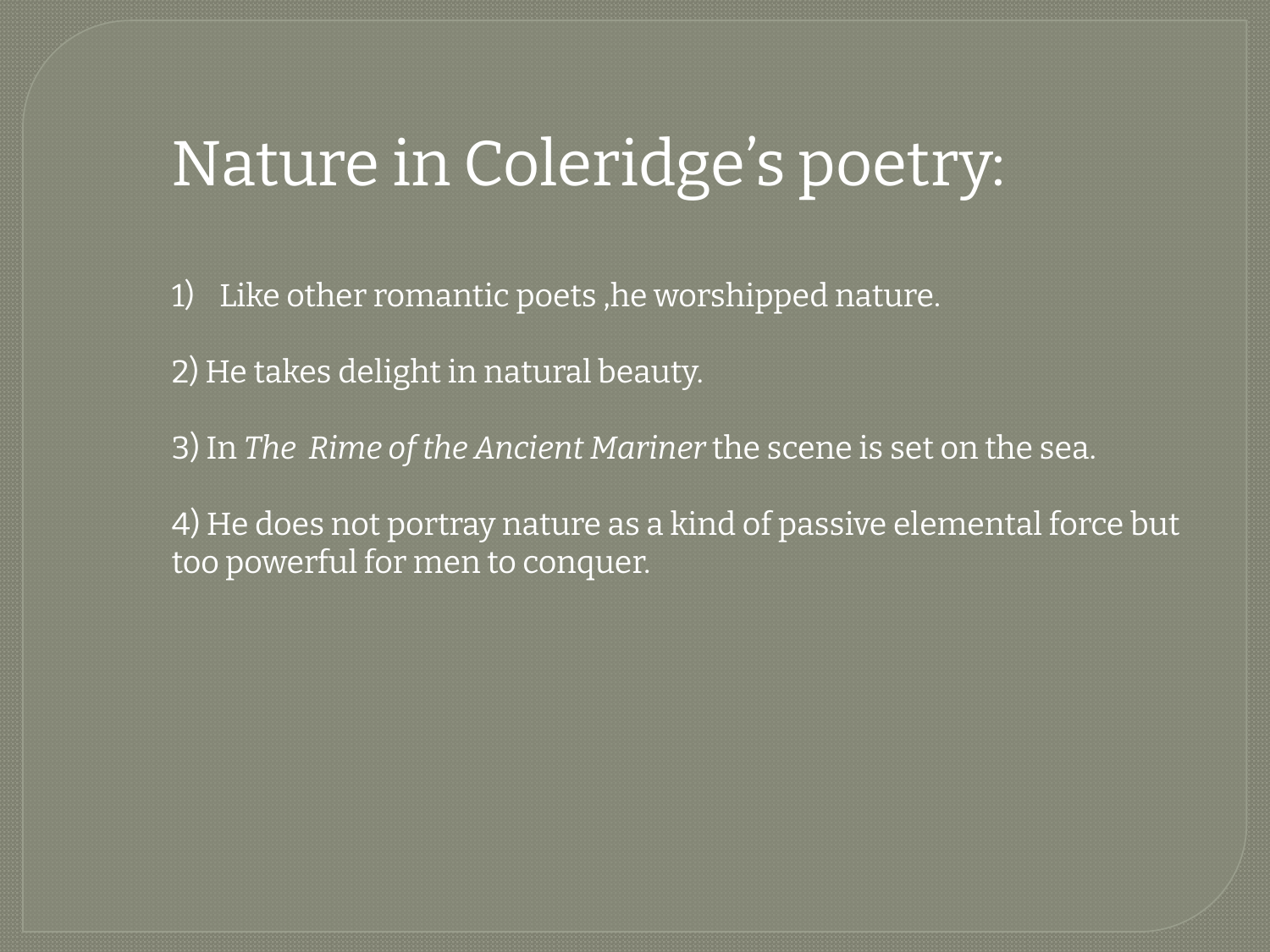

Nature in Coleridge’s poetry:

Like other romantic poets ,he worshipped nature.

2) He takes delight in natural beauty.

3) In The  Rime of the Ancient Mariner the scene is set on the sea.

4) He does not portray nature as a kind of passive elemental force but
too powerful for men to conquer.